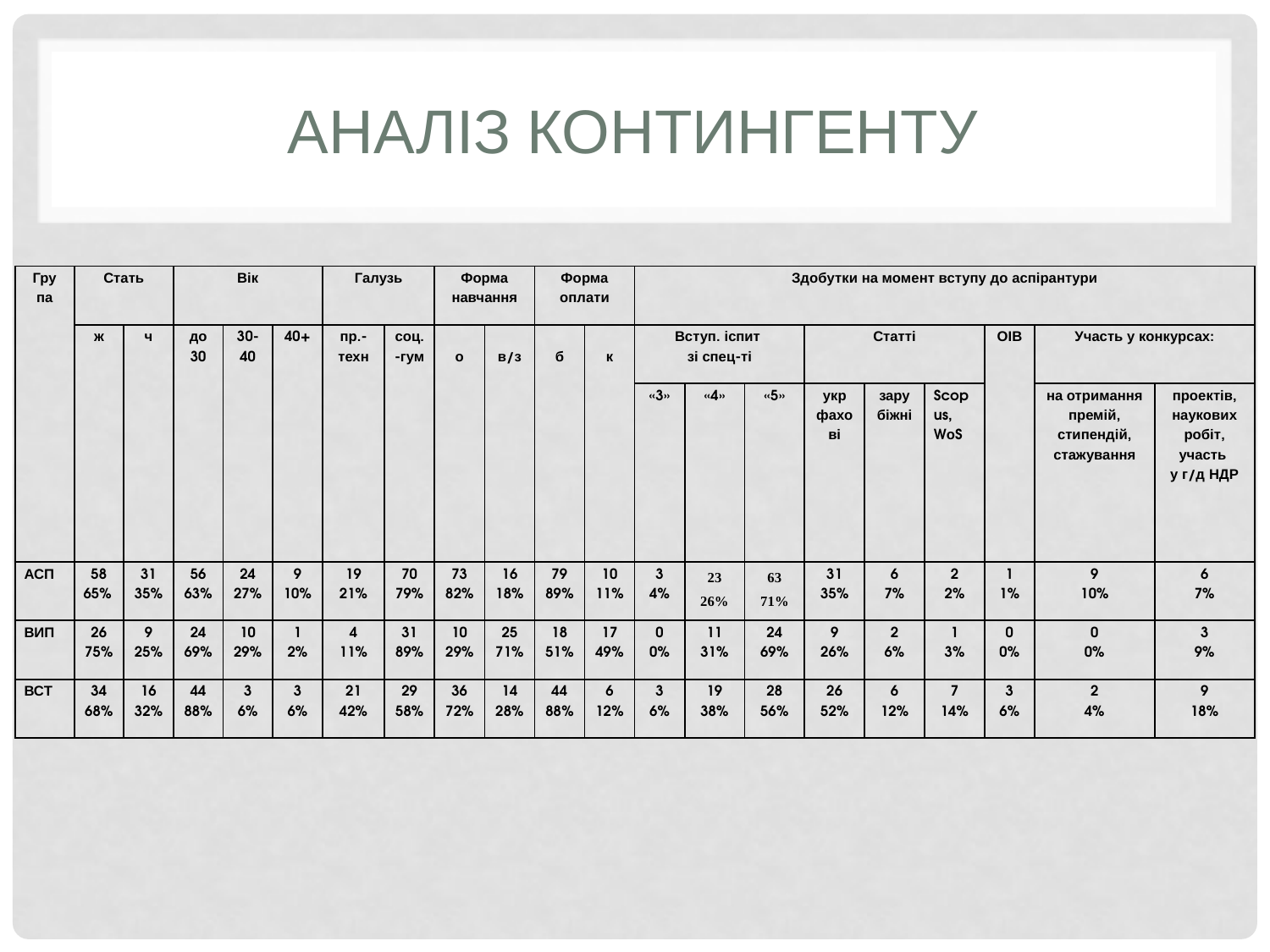

# АНАЛІЗ КОНТИНГЕНТУ
| Гру па | Стать |  | Вік |  |  | Галузь |  | Форма навчання |  | Форма оплати |  | Здобутки на момент вступу до аспірантури |  |  |  |  |  |  |  |  |
| --- | --- | --- | --- | --- | --- | --- | --- | --- | --- | --- | --- | --- | --- | --- | --- | --- | --- | --- | --- | --- |
|  | ж | ч | до 30 | 30-40 | 40+ | пр.-техн | соц.-гум | о | в/з | б | к | Вступ. іспит зі спец-ті |  |  | Статті |  |  | ОІВ | Участь у конкурсах: |  |
|  |  |  |  |  |  |  |  |  |  |  |  | «3» | «4» | «5» | укр фахові | зару біжні | Scopus, WоS |  | на отримання премій, стипендій, стажування | проектів, наукових робіт, участь у г/д НДР |
| АСП | 58 65% | 31 35% | 56 63% | 24 27% | 9 10% | 19 21% | 70 79% | 73 82% | 16 18% | 79 89% | 10 11% | 3 4% | 23 26% | 63 71% | 31 35% | 6 7% | 2 2% | 1 1% | 9 10% | 6 7% |
| ВИП | 26 75% | 9 25% | 24 69% | 10 29% | 1 2% | 4 11% | 31 89% | 10 29% | 25 71% | 18 51% | 17 49% | 0 0% | 11 31% | 24 69% | 9 26% | 2 6% | 1 3% | 0 0% | 0 0% | 3 9% |
| ВСТ | 34 68% | 16 32% | 44 88% | 3 6% | 3 6% | 21 42% | 29 58% | 36 72% | 14 28% | 44 88% | 6 12% | 3 6% | 19 38% | 28 56% | 26 52% | 6 12% | 7 14% | 3 6% | 2 4% | 9 18% |